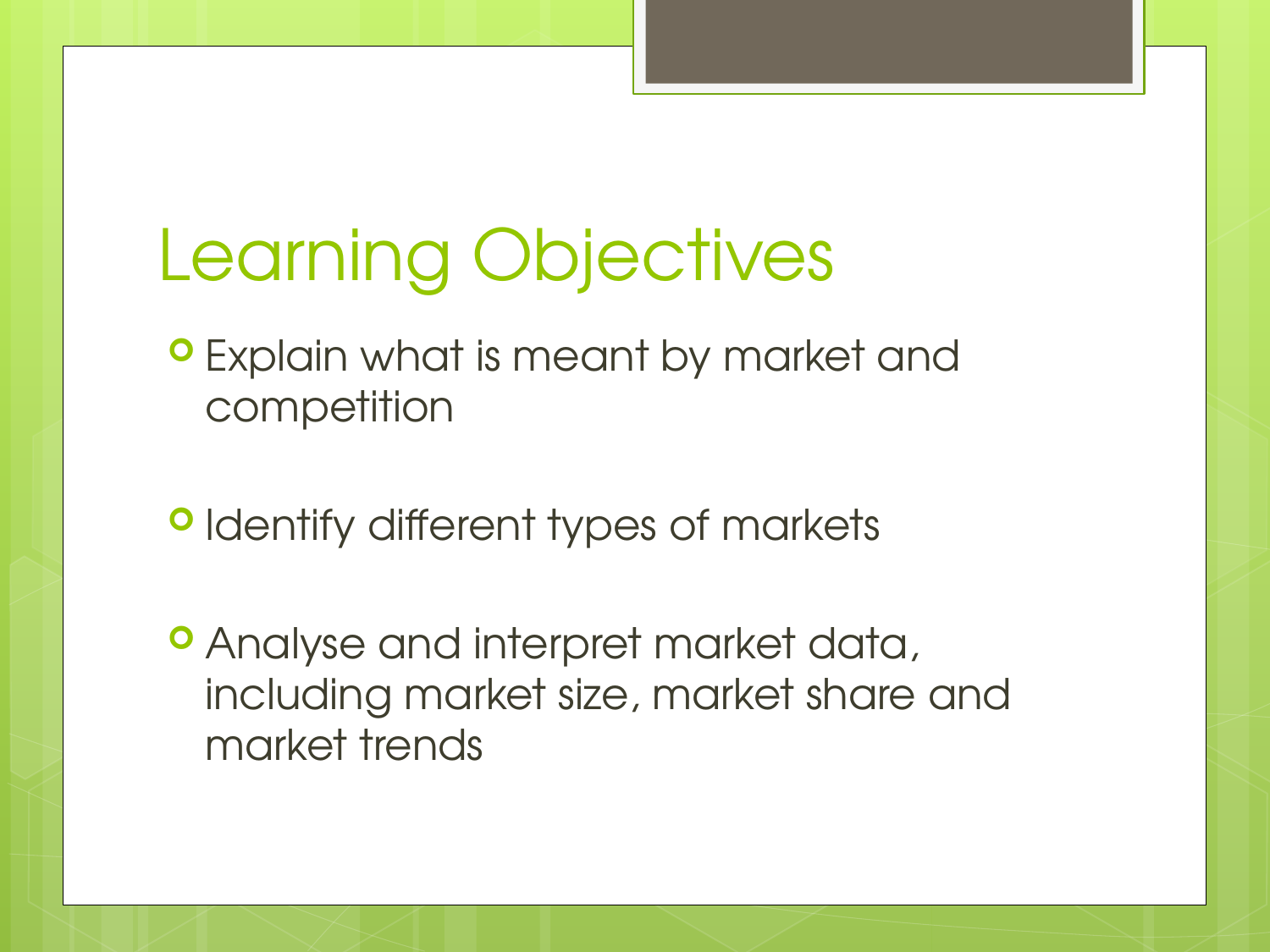

# Learning Objectives
Explain what is meant by market and competition

Identify different types of markets

Analyse and interpret market data, including market size, market share and market trends